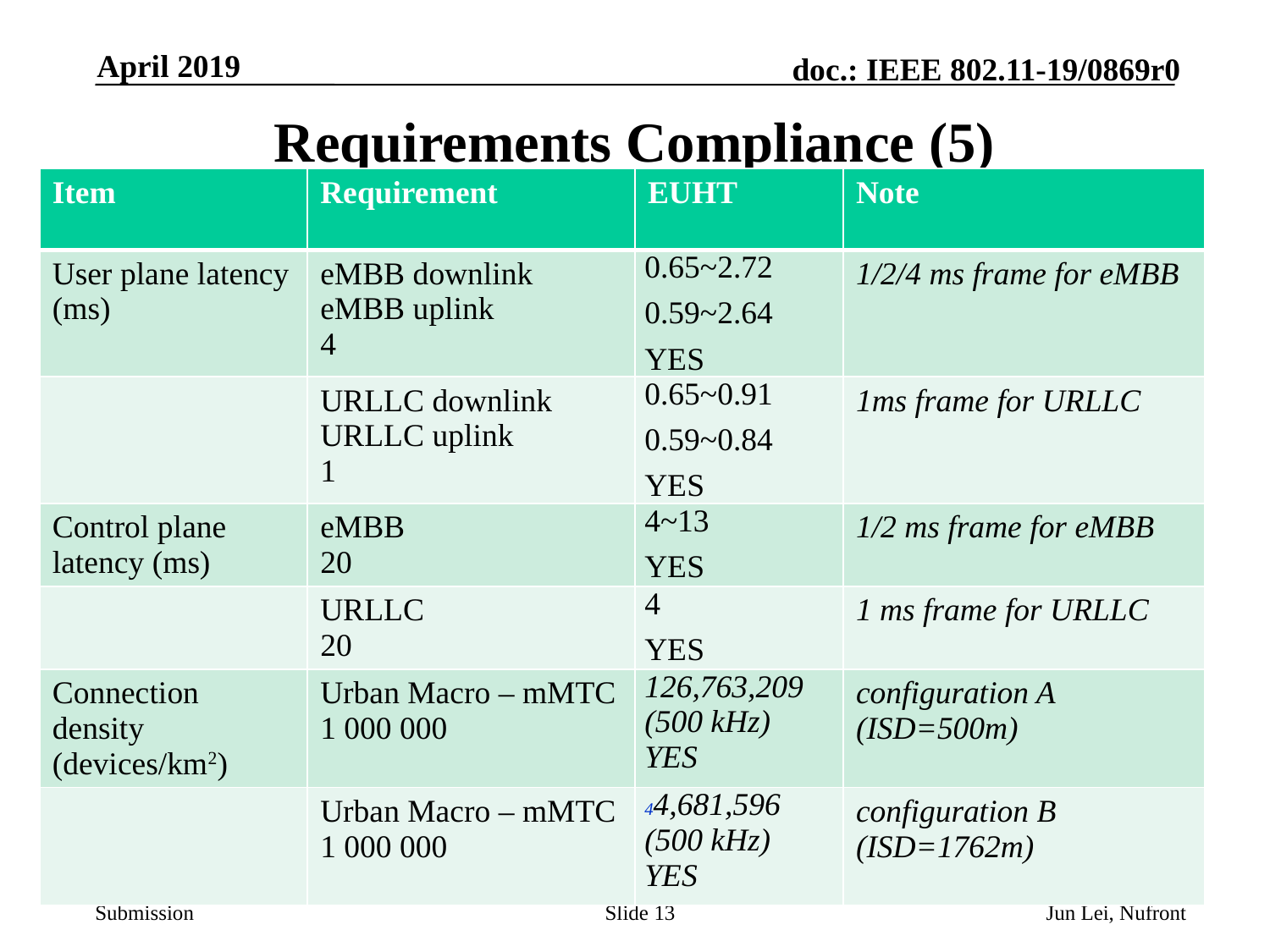

April 2019
# Requirements Compliance (5)
| Item | Requirement | EUHT | Note |
| --- | --- | --- | --- |
| User plane latency (ms) | eMBB downlink eMBB uplink 4 | 0.65~2.72 0.59~2.64 YES | 1/2/4 ms frame for eMBB |
|  | URLLC downlink URLLC uplink 1 | 0.65~0.91 0.59~0.84 YES | 1ms frame for URLLC |
| Control plane latency (ms) | eMBB 20 | 4~13 YES | 1/2 ms frame for eMBB |
|  | URLLC 20 | 4 YES | 1 ms frame for URLLC |
| Connection density (devices/km2) | Urban Macro – mMTC 1 000 000 | 126,763,209 (500 kHz) YES | configuration A (ISD=500m) |
|  | Urban Macro – mMTC 1 000 000 | 44,681,596 (500 kHz) YES | configuration B (ISD=1762m) |
Slide 13
Jun Lei, Nufront